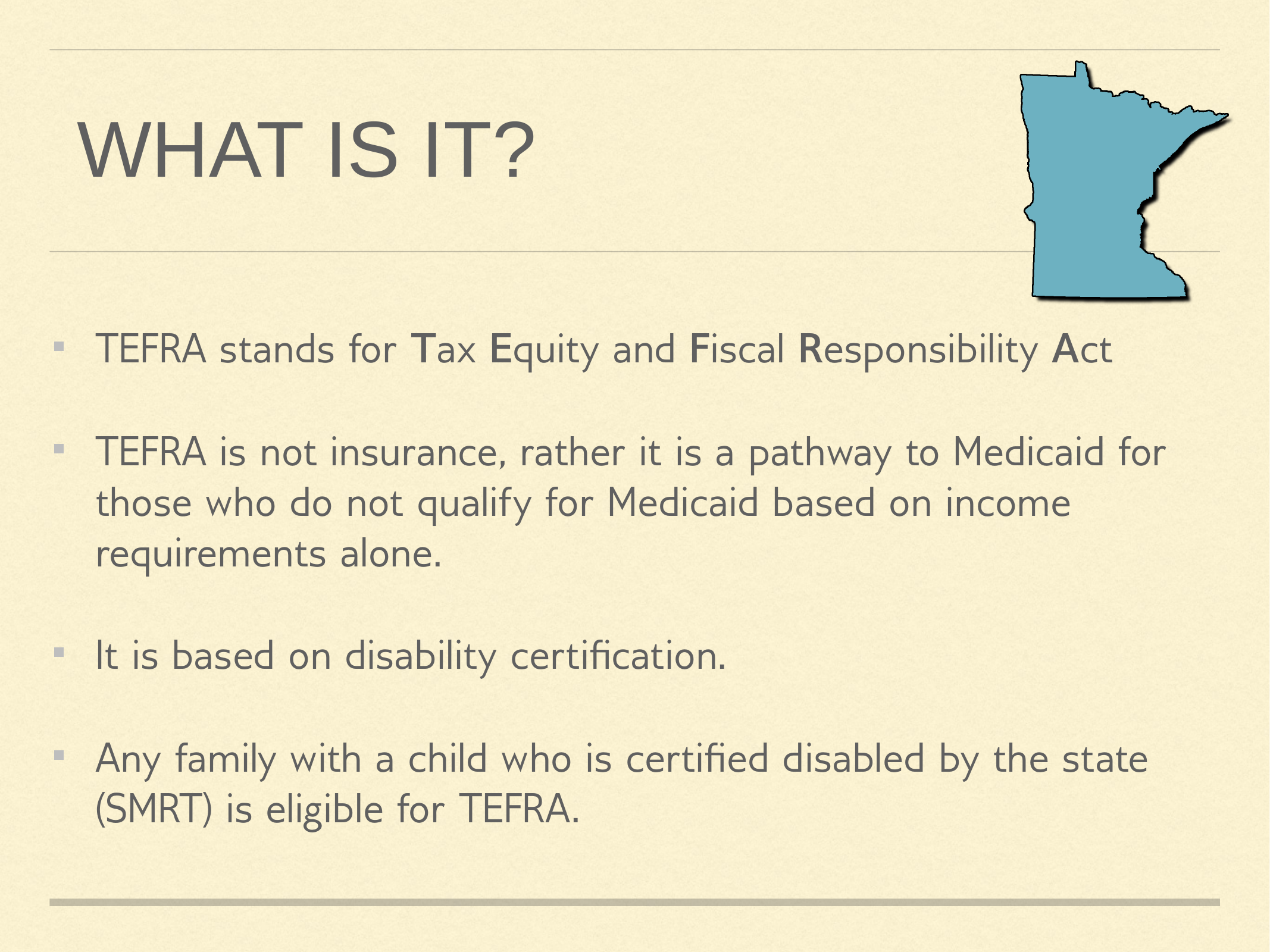

# What is it?
TEFRA stands for Tax Equity and Fiscal Responsibility Act
TEFRA is not insurance, rather it is a pathway to Medicaid for those who do not qualify for Medicaid based on income requirements alone.
It is based on disability certification.
Any family with a child who is certified disabled by the state (SMRT) is eligible for TEFRA.